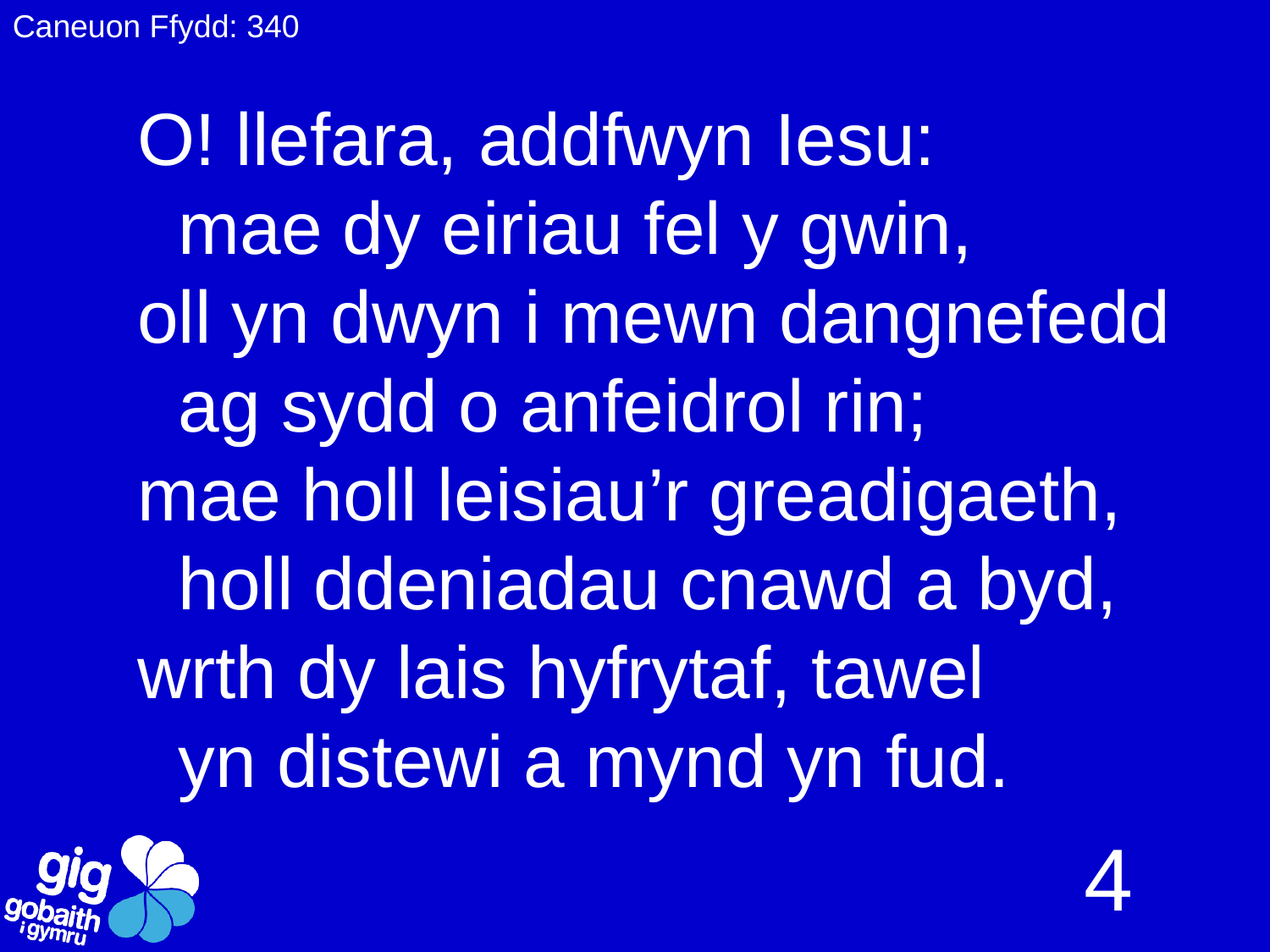

Caneuon Ffydd: 340

O! llefara, addfwyn Iesu:
  mae dy eiriau fel y gwin,
oll yn dwyn i mewn dangnefedd
  ag sydd o anfeidrol rin;
mae holl leisiau’r greadigaeth,
  holl ddeniadau cnawd a byd,
wrth dy lais hyfrytaf, tawel
  yn distewi a mynd yn fud.
4